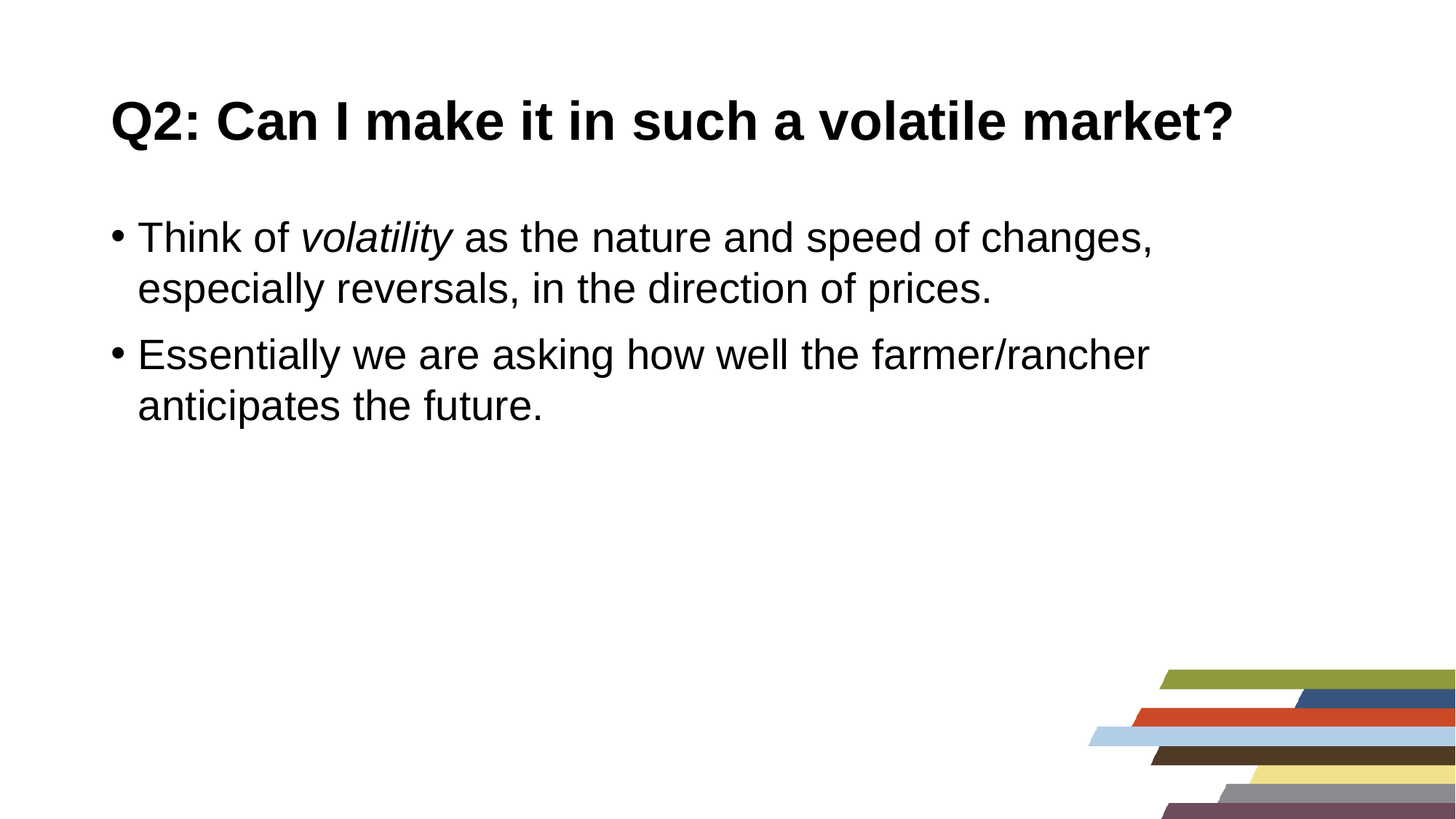

# Q2: Can I make it in such a volatile market?
Think of volatility as the nature and speed of changes, especially reversals, in the direction of prices.
Essentially we are asking how well the farmer/rancher anticipates the future.